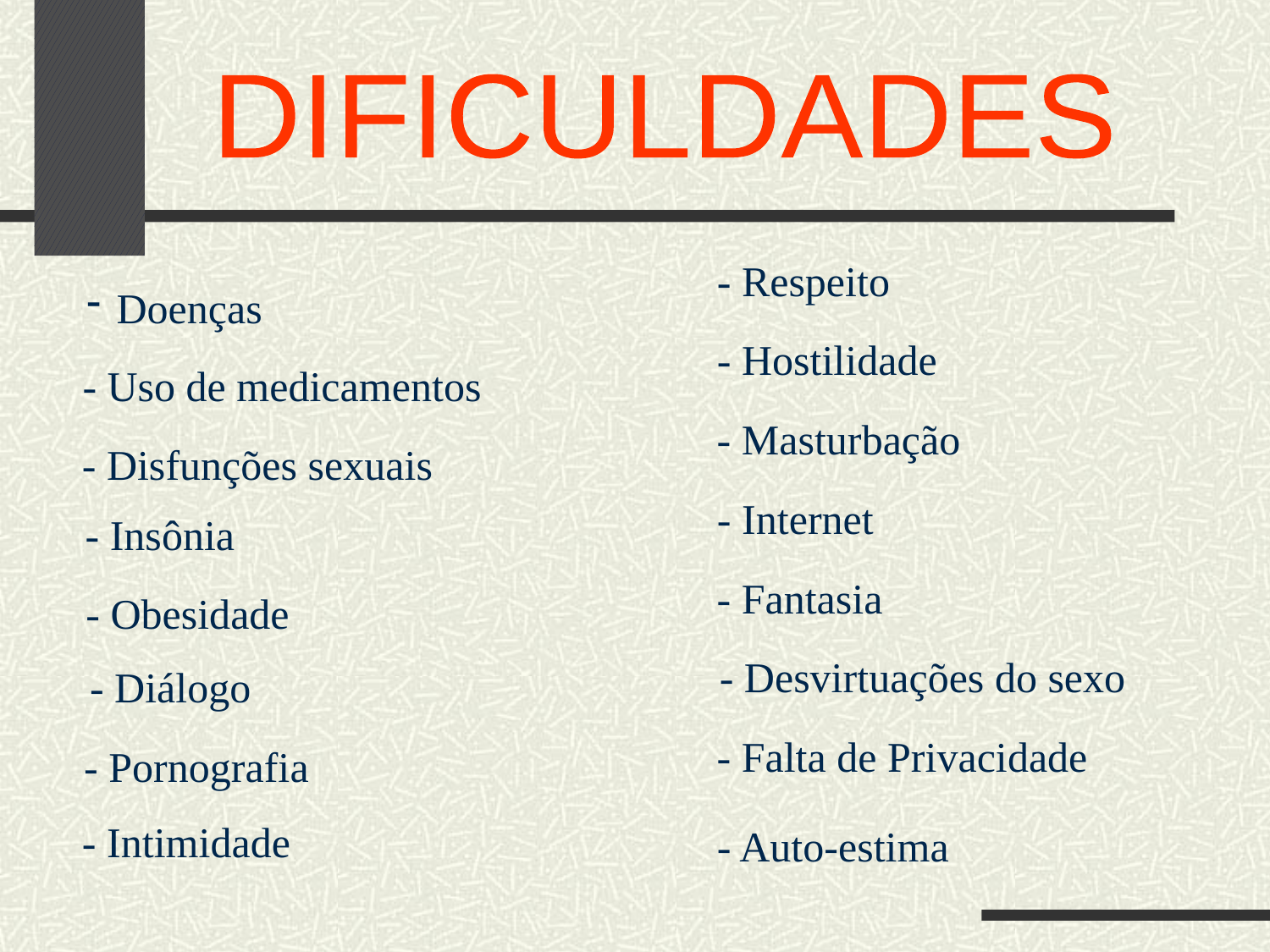

DIFICULDADES
- Respeito
Doenças

- Hostilidade
- Uso de medicamentos
- Masturbação
- Disfunções sexuais
- Internet
- Insônia

- Fantasia
- Obesidade
- Desvirtuações do sexo
- Diálogo
- Falta de Privacidade
- Pornografia
- Intimidade
- Auto-estima